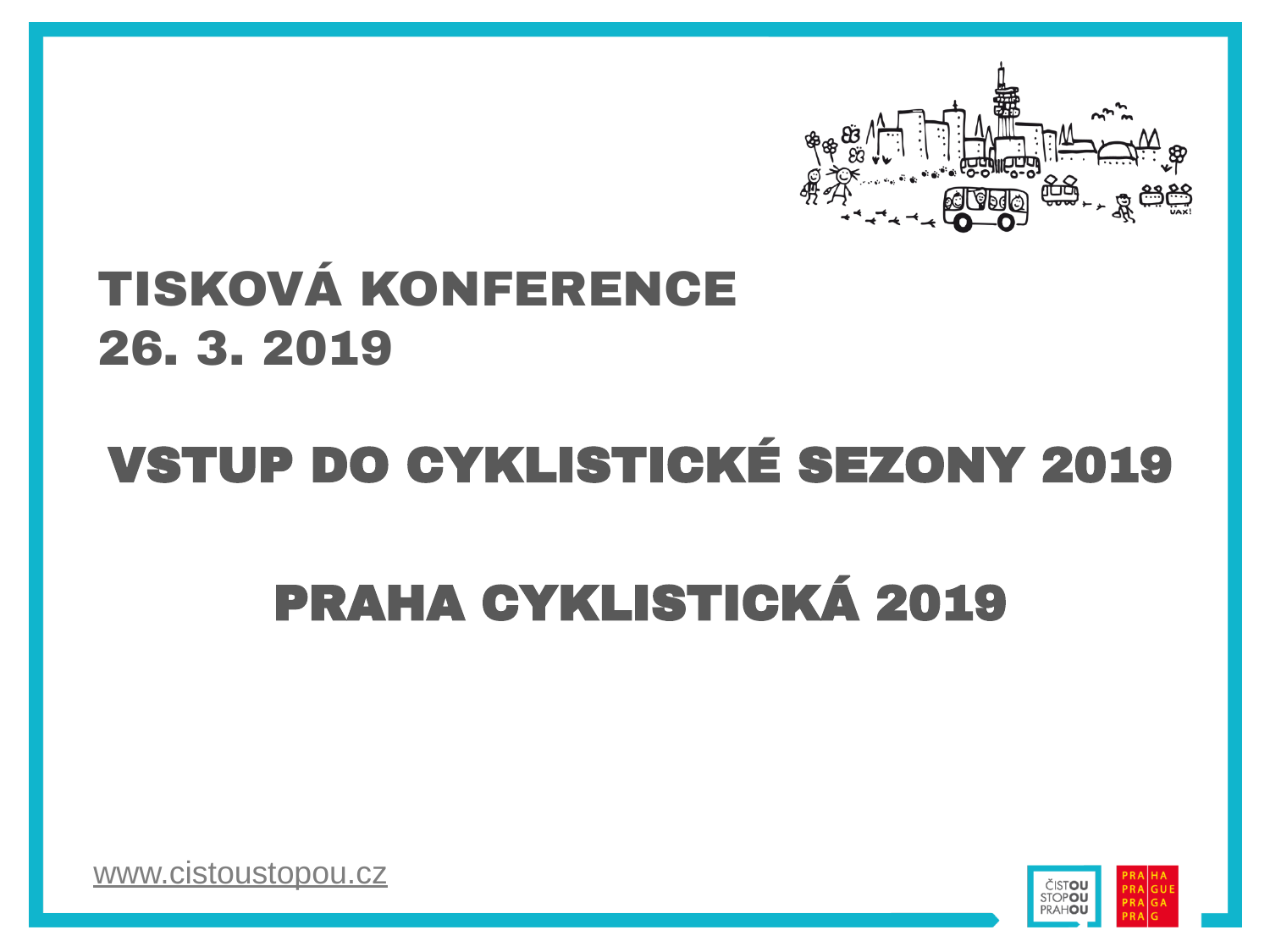

# Tisková konference 26. 3. 2019
Vstup do cyklistické sezony 2019

Praha cyklistická 2019